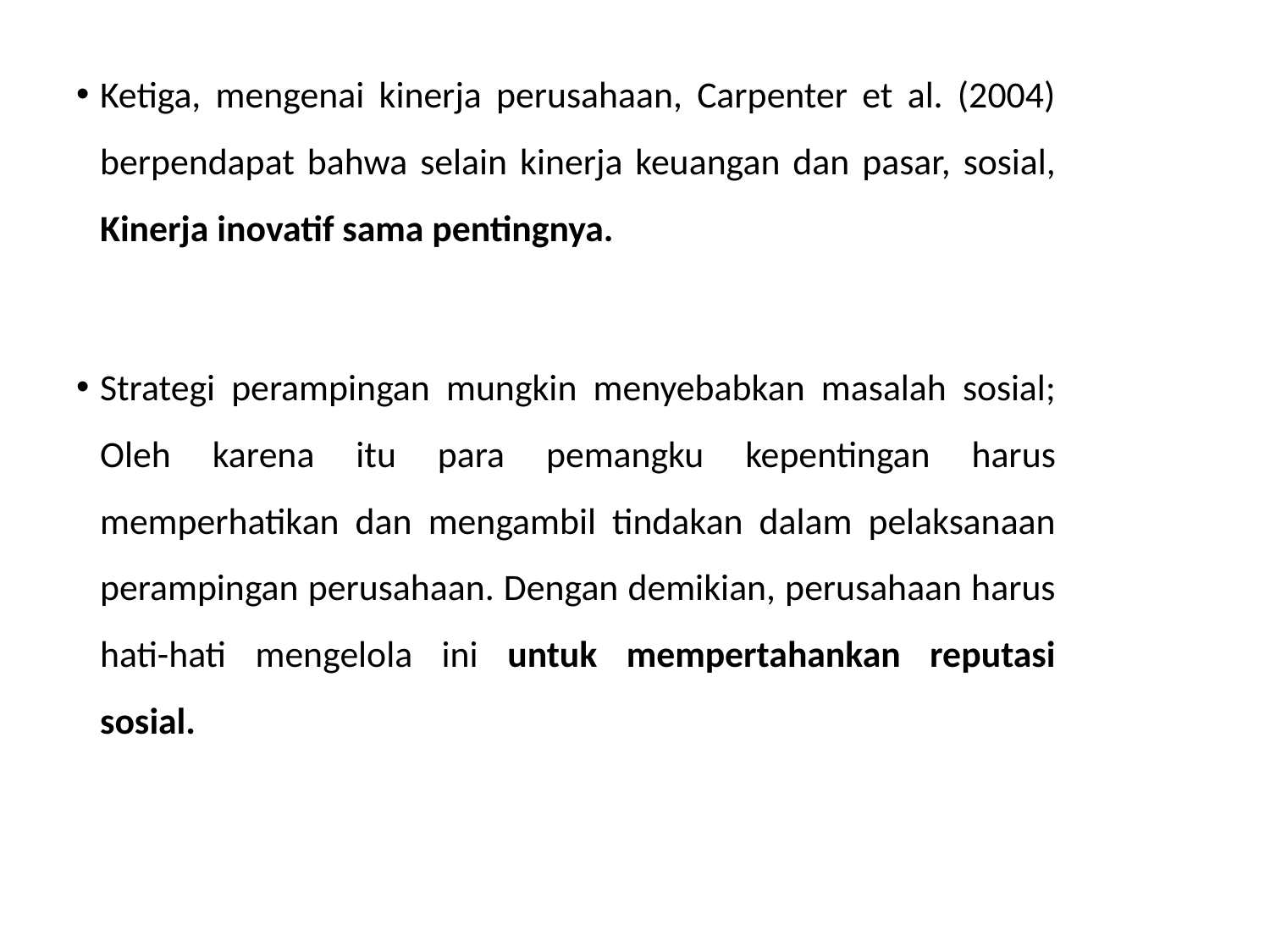

Ketiga, mengenai kinerja perusahaan, Carpenter et al. (2004) berpendapat bahwa selain kinerja keuangan dan pasar, sosial, Kinerja inovatif sama pentingnya.

Strategi perampingan mungkin menyebabkan masalah sosial; Oleh karena itu para pemangku kepentingan harus memperhatikan dan mengambil tindakan dalam pelaksanaan perampingan perusahaan. Dengan demikian, perusahaan harus hati-hati mengelola ini untuk mempertahankan reputasi sosial.